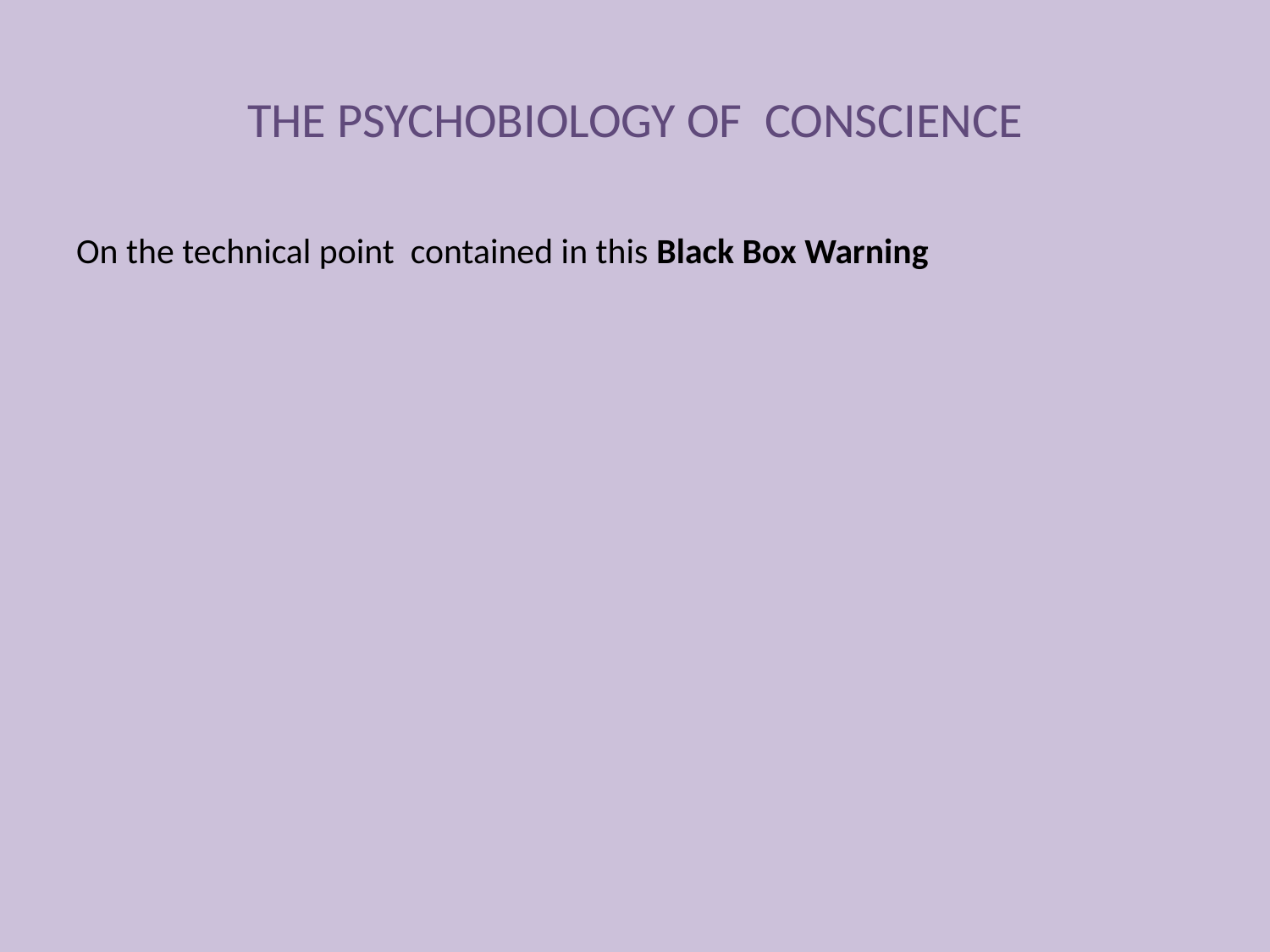

# THE PSYCHOBIOLOGY OF  CONSCIENCE
On the technical point  contained in this Black Box Warning